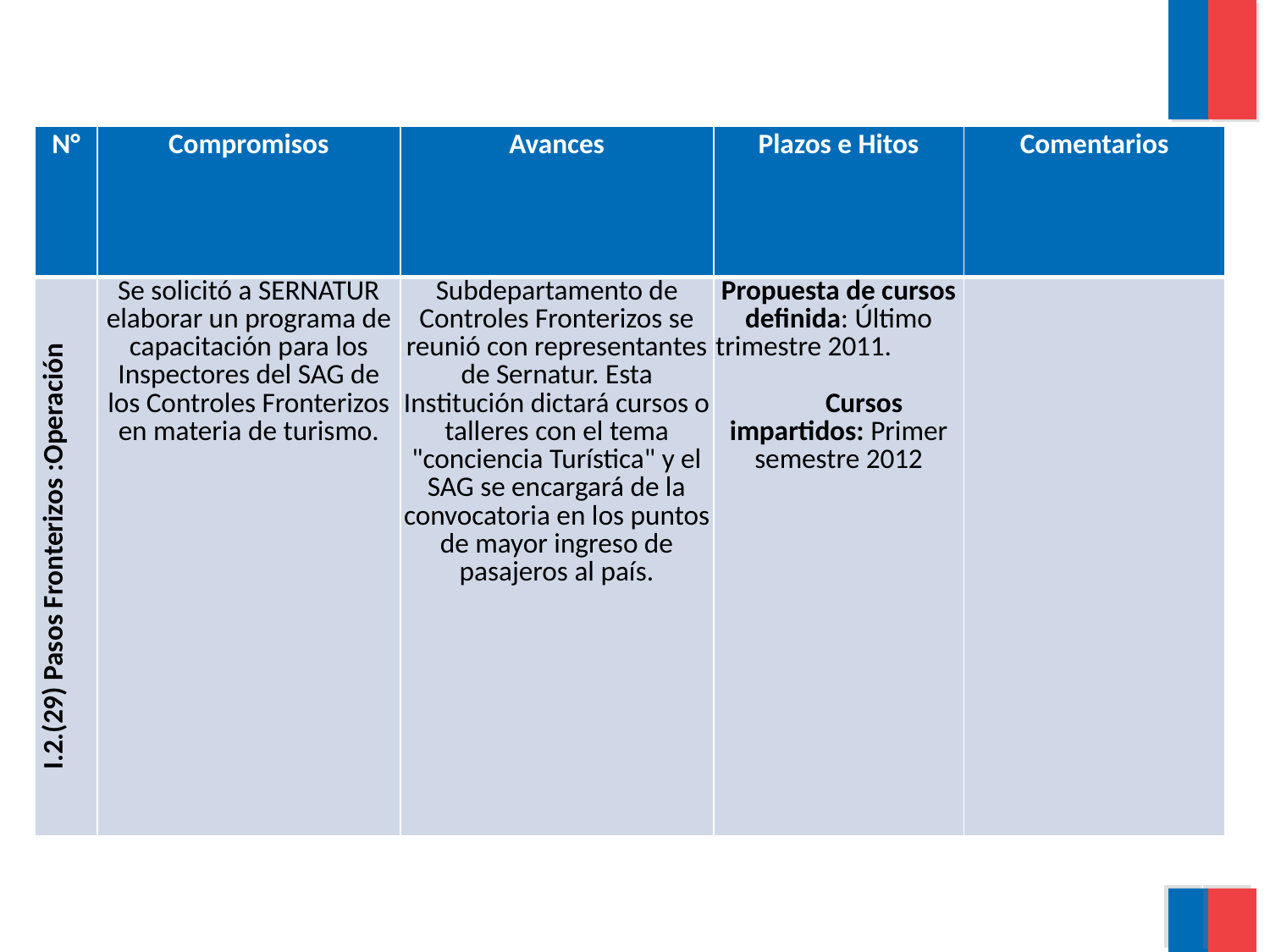

| N° | Compromisos | Avances | Plazos e Hitos | Comentarios |
| --- | --- | --- | --- | --- |
| I.2.(29) Pasos Fronterizos :Operación | Se solicitó a SERNATUR elaborar un programa de capacitación para los Inspectores del SAG de los Controles Fronterizos en materia de turismo. | Subdepartamento de Controles Fronterizos se reunió con representantes de Sernatur. Esta Institución dictará cursos o talleres con el tema "conciencia Turística" y el SAG se encargará de la convocatoria en los puntos de mayor ingreso de pasajeros al país. | Propuesta de cursos definida: Último trimestre 2011. Cursos impartidos: Primer semestre 2012 |  |